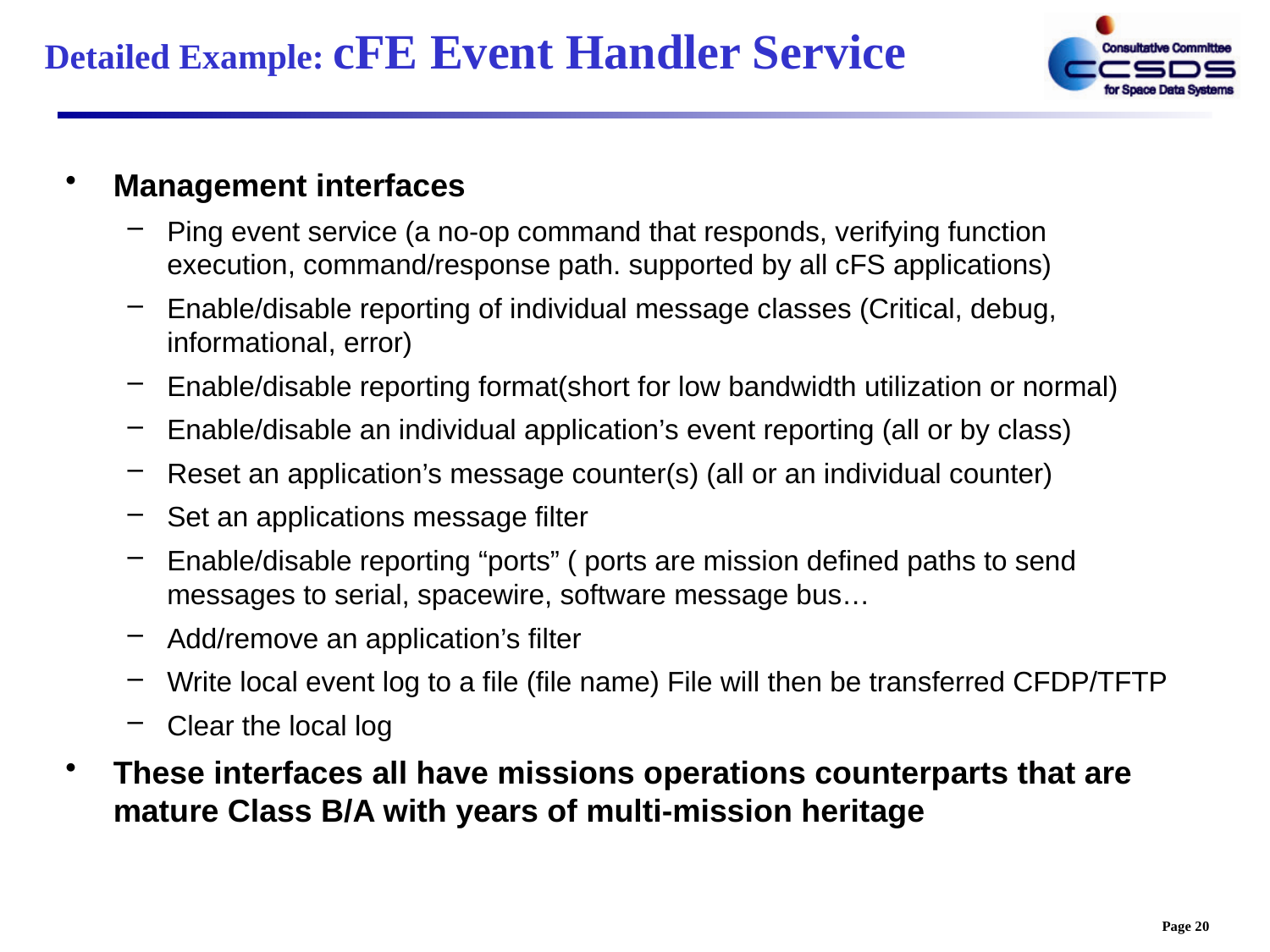

# Detailed Example: cFE Event Handler Service
Management interfaces
Ping event service (a no-op command that responds, verifying function execution, command/response path. supported by all cFS applications)
Enable/disable reporting of individual message classes (Critical, debug, informational, error)
Enable/disable reporting format(short for low bandwidth utilization or normal)
Enable/disable an individual application’s event reporting (all or by class)
Reset an application’s message counter(s) (all or an individual counter)
Set an applications message filter
Enable/disable reporting “ports” ( ports are mission defined paths to send messages to serial, spacewire, software message bus…
Add/remove an application’s filter
Write local event log to a file (file name) File will then be transferred CFDP/TFTP
Clear the local log
These interfaces all have missions operations counterparts that are mature Class B/A with years of multi-mission heritage